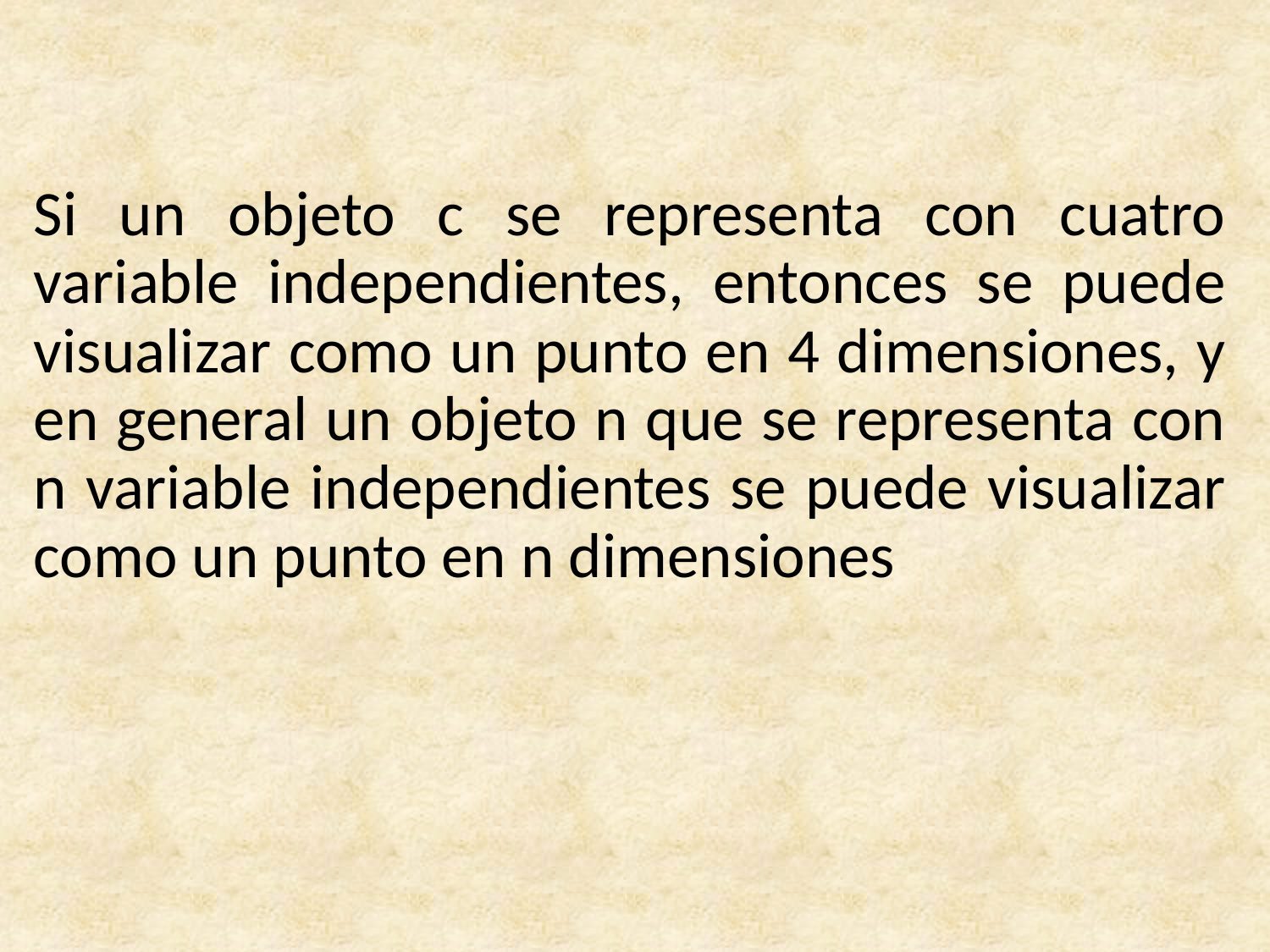

# Si un objeto c se representa con cuatro variable independientes, entonces se puede visualizar como un punto en 4 dimensiones, y en general un objeto n que se representa con n variable independientes se puede visualizar como un punto en n dimensiones